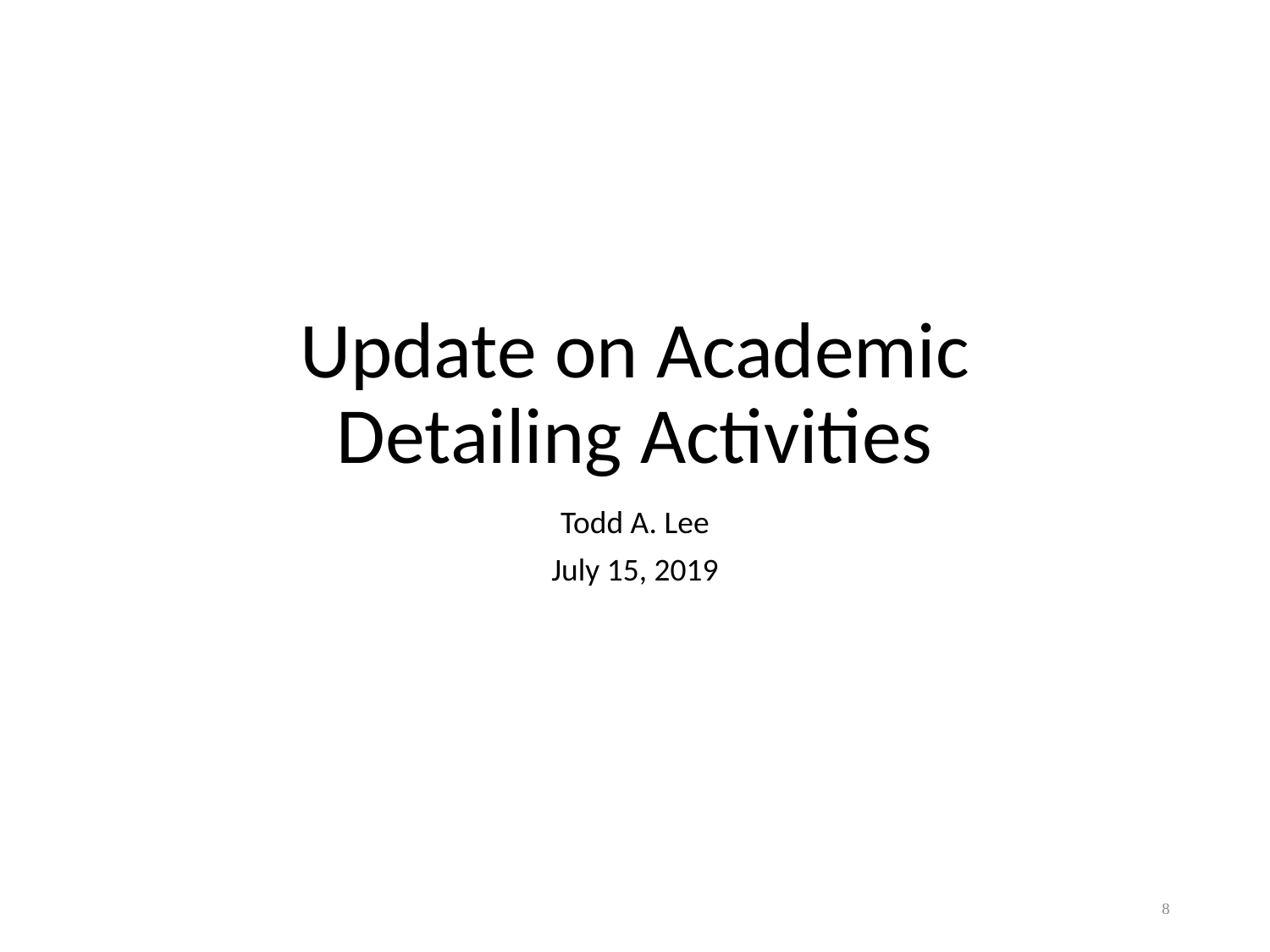

# Update on Academic Detailing Activities
Todd A. Lee
July 15, 2019
8